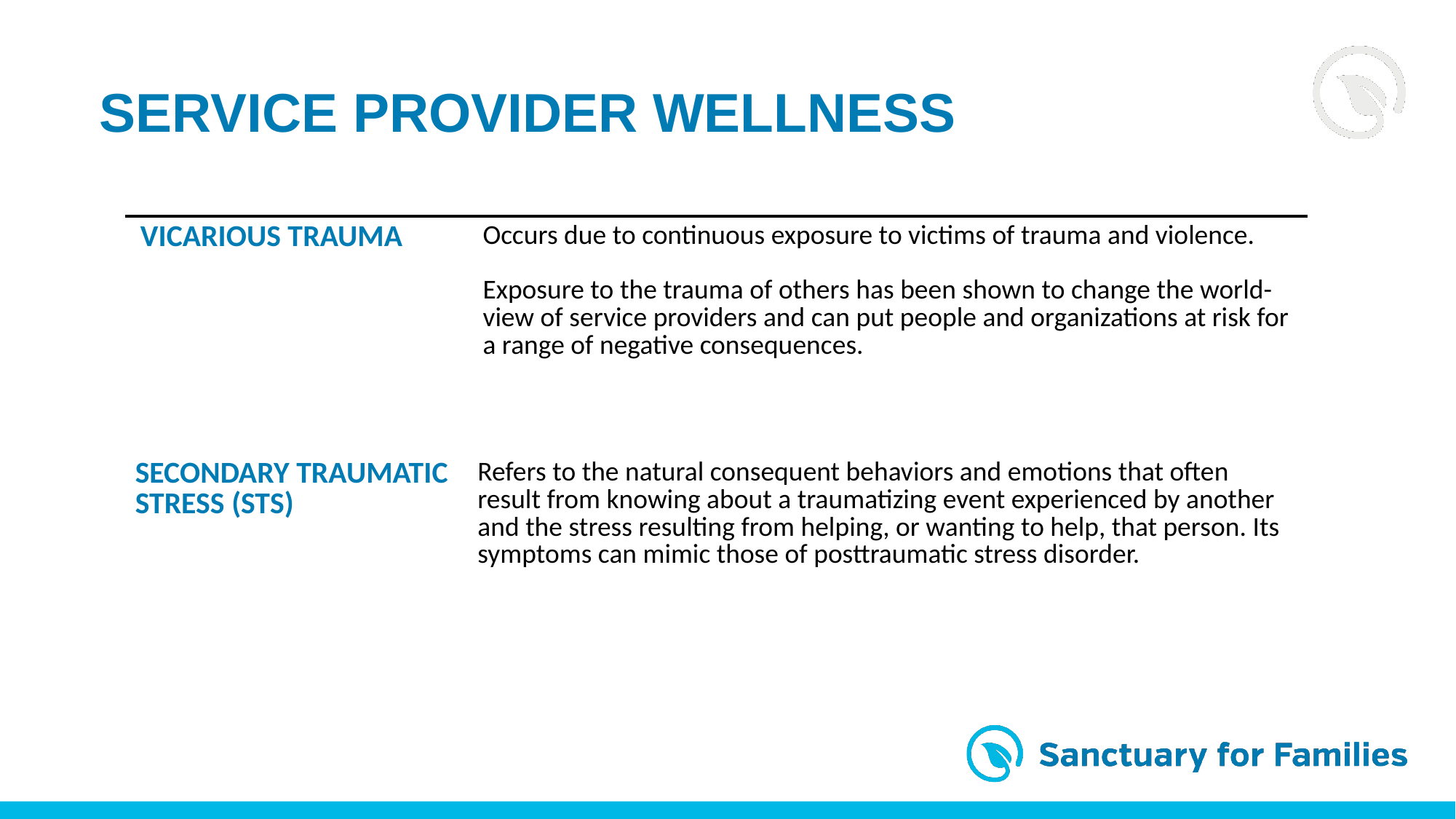

Service provider wellness
| VICARIOUS TRAUMA | Occurs due to continuous exposure to victims of trauma and violence. Exposure to the trauma of others has been shown to change the world-view of service providers and can put people and organizations at risk for a range of negative consequences. |
| --- | --- |
| SECONDARY TRAUMATIC STRESS (STS) | Refers to the natural consequent behaviors and emotions that often result from knowing about a traumatizing event experienced by another and the stress resulting from helping, or wanting to help, that person. Its symptoms can mimic those of posttraumatic stress disorder. |